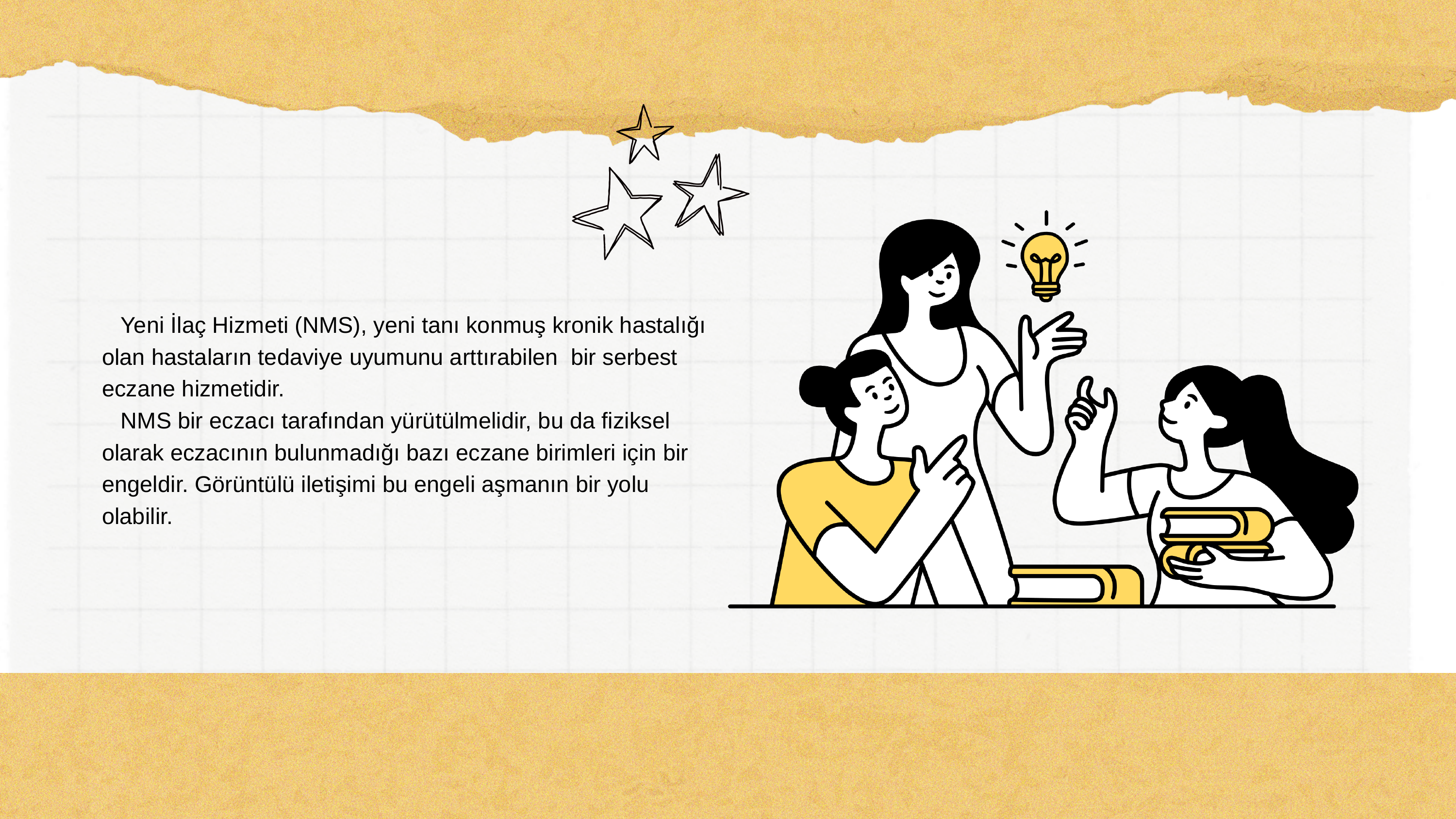

Yeni İlaç Hizmeti (NMS), yeni tanı konmuş kronik hastalığı olan hastaların tedaviye uyumunu arttırabilen  bir serbest eczane hizmetidir.
   NMS bir eczacı tarafından yürütülmelidir, bu da fiziksel olarak eczacının bulunmadığı bazı eczane birimleri için bir engeldir. Görüntülü iletişimi bu engeli aşmanın bir yolu olabilir.